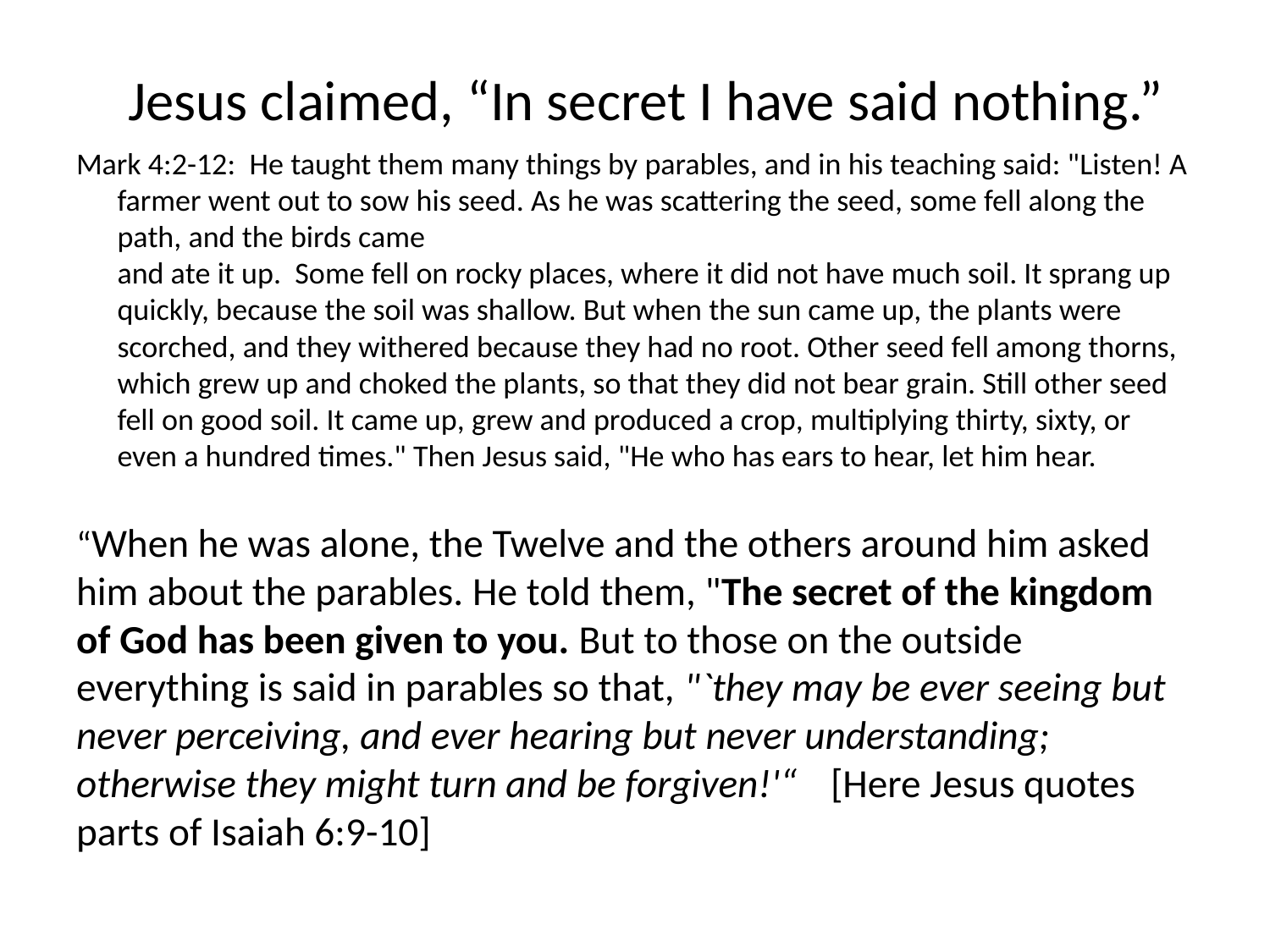

# Jesus claimed, “In secret I have said nothing.”
Mark 4:2-12:  He taught them many things by parables, and in his teaching said: "Listen! A farmer went out to sow his seed. As he was scattering the seed, some fell along the path, and the birds came
and ate it up.  Some fell on rocky places, where it did not have much soil. It sprang up quickly, because the soil was shallow. But when the sun came up, the plants were scorched, and they withered because they had no root. Other seed fell among thorns, which grew up and choked the plants, so that they did not bear grain. Still other seed fell on good soil. It came up, grew and produced a crop, multiplying thirty, sixty, or even a hundred times." Then Jesus said, "He who has ears to hear, let him hear.
	“When he was alone, the Twelve and the others around him asked him about the parables. He told them, "The secret of the kingdom of God has been given to you. But to those on the outside everything is said in parables so that, "`they may be ever seeing but never perceiving, and ever hearing but never understanding; otherwise they might turn and be forgiven!'“ 	[Here Jesus quotes parts of Isaiah 6:9-10]